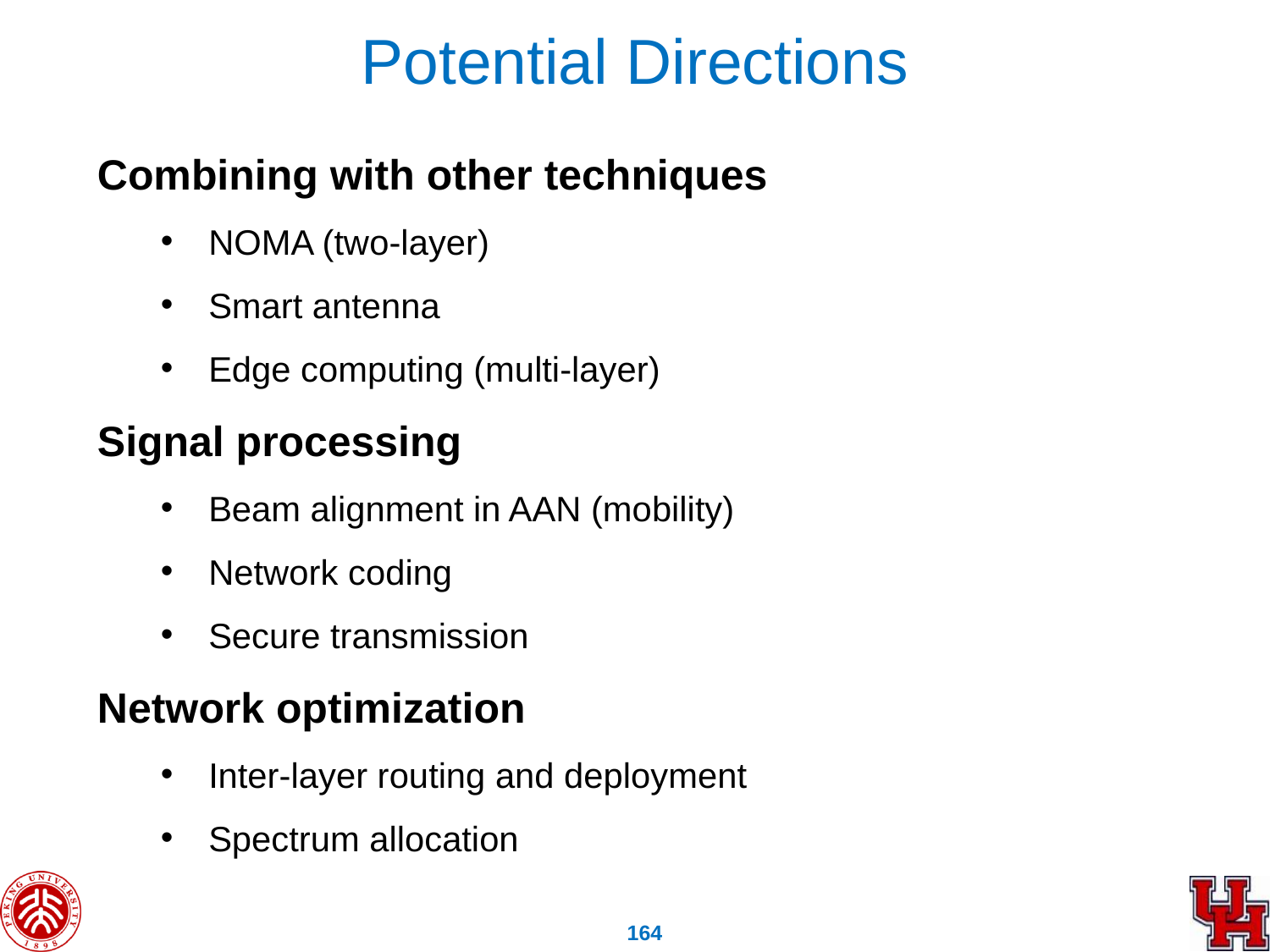

# Potential Directions
Combining with other techniques
NOMA (two-layer)
Smart antenna
Edge computing (multi-layer)
Signal processing
Beam alignment in AAN (mobility)
Network coding
Secure transmission
Network optimization
Inter-layer routing and deployment
Spectrum allocation

164